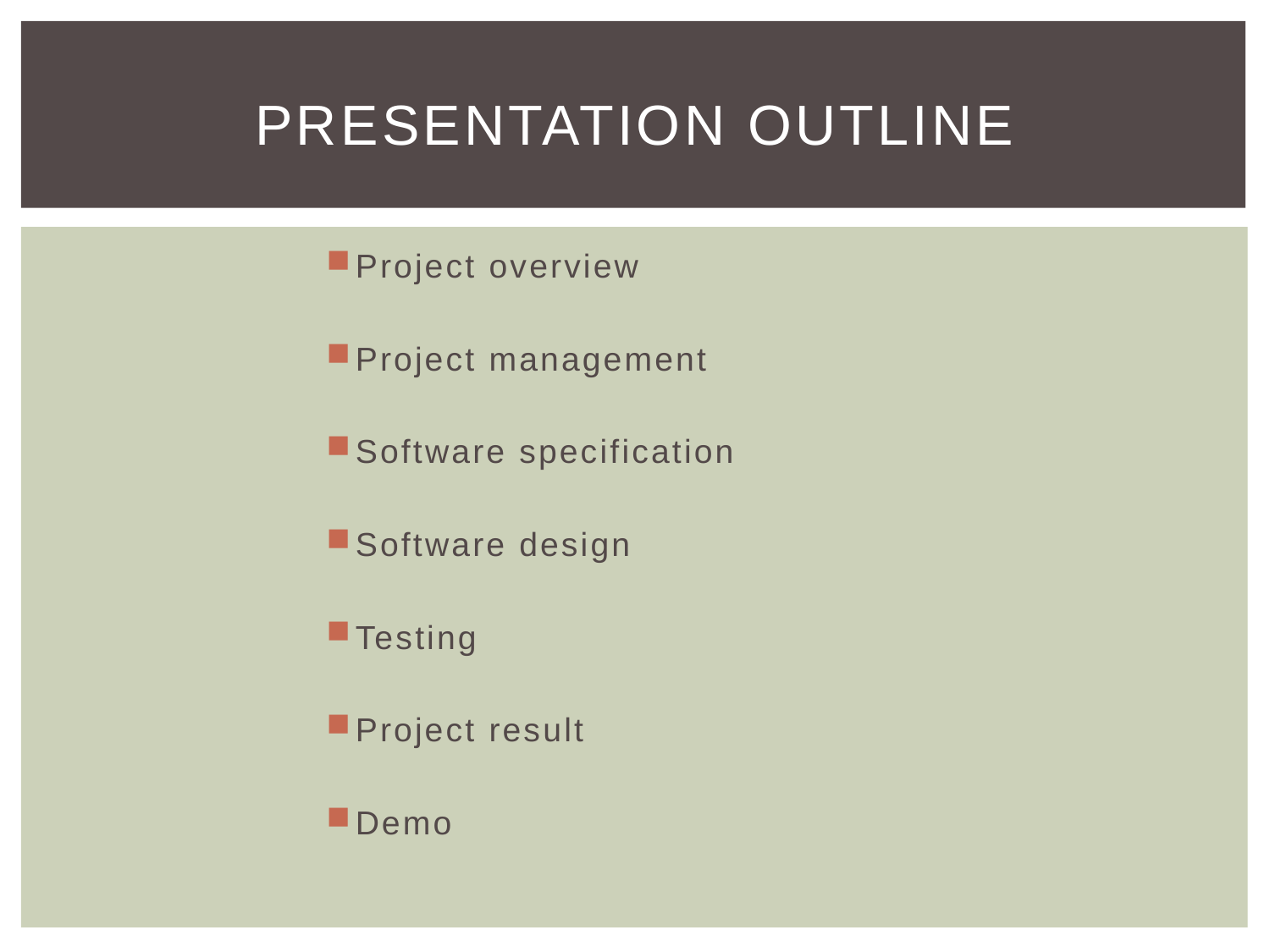

# Presentation outline
Project overview

Project management

Software specification

Software design

Testing

Project result

Demo